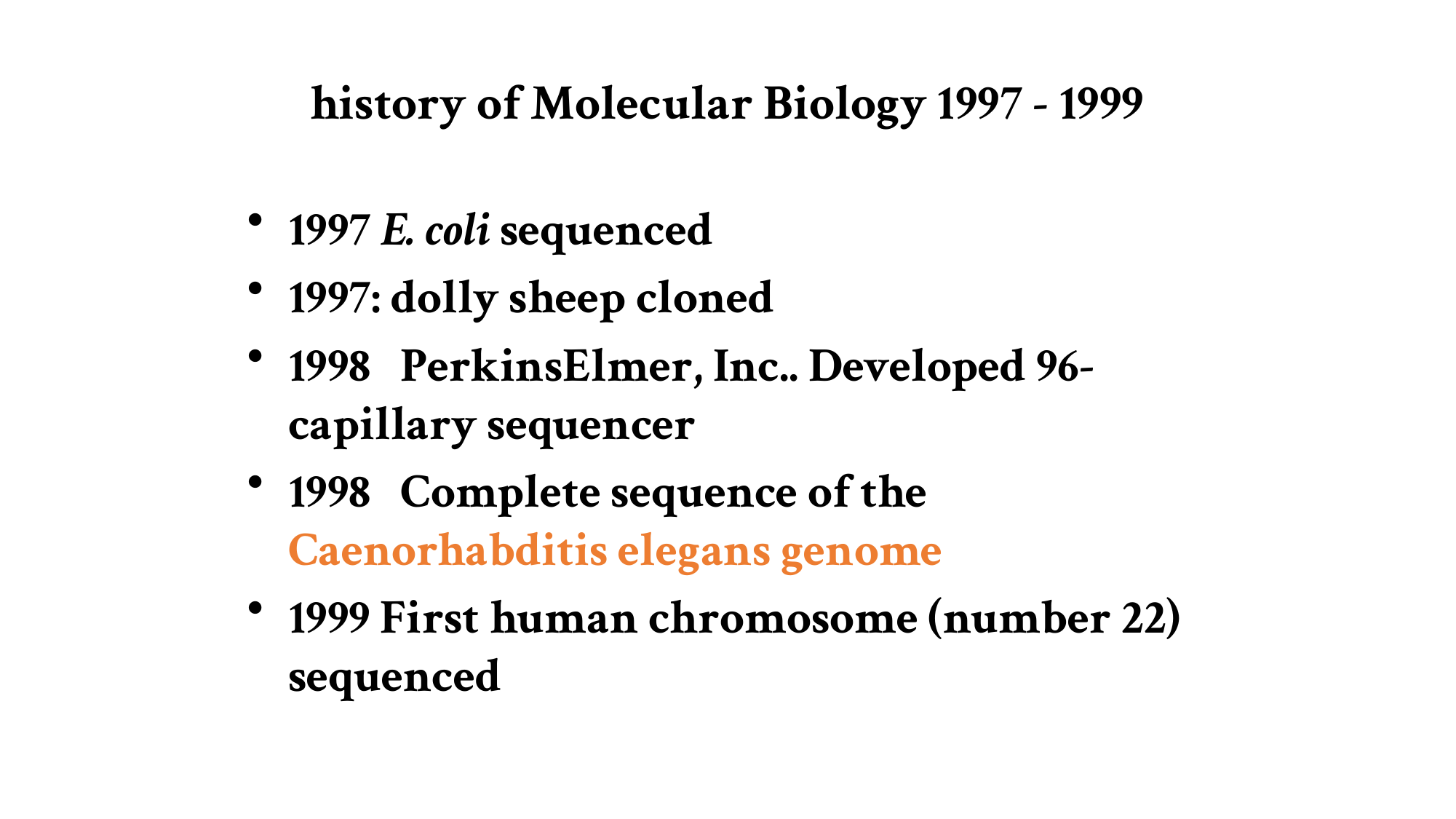

history of Molecular Biology 1997 - 1999
1997 E. coli sequenced
1997: dolly sheep cloned
1998   PerkinsElmer, Inc.. Developed 96-capillary sequencer
1998   Complete sequence of the Caenorhabditis elegans genome
1999 First human chromosome (number 22) sequenced